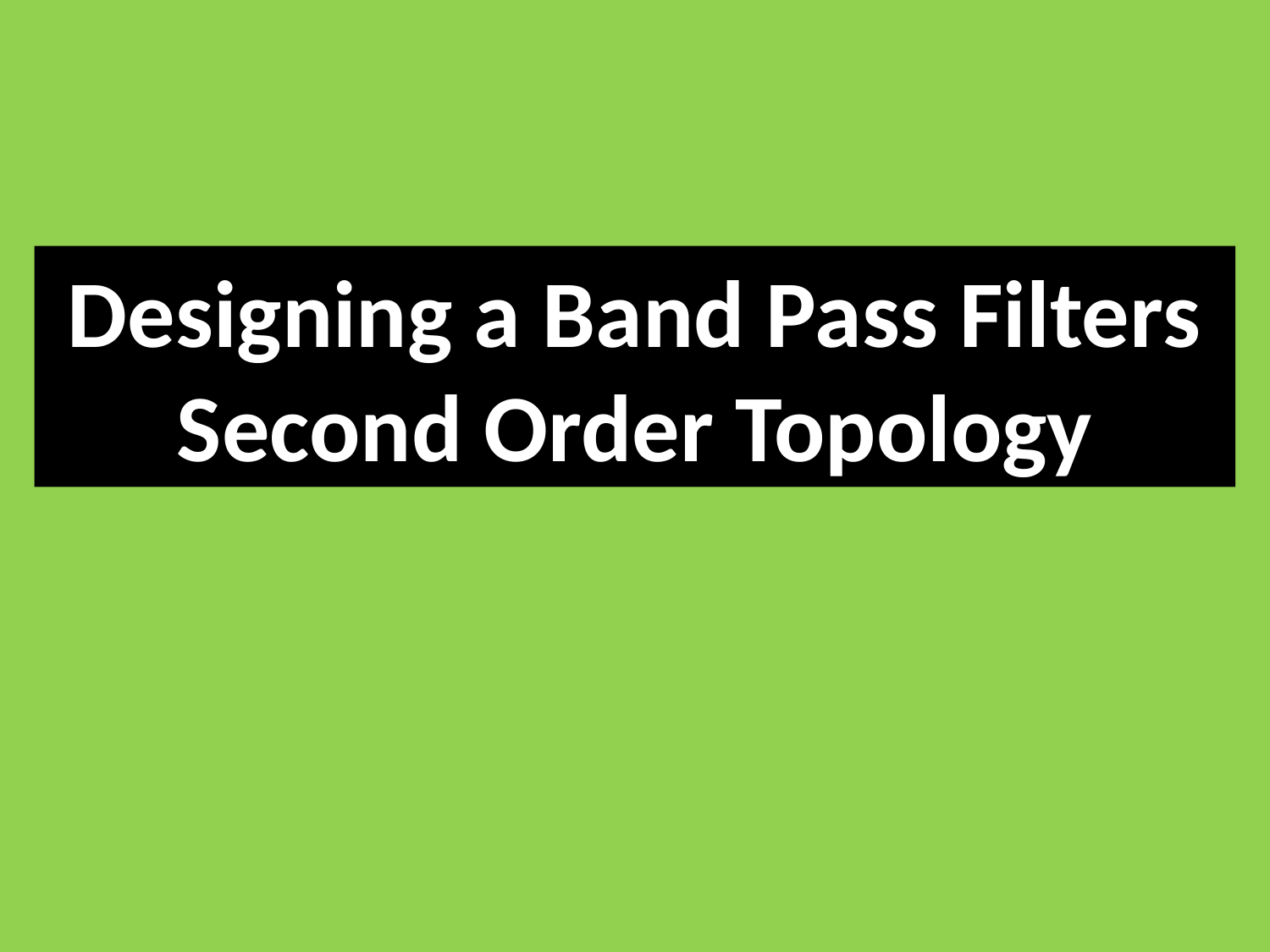

Designing a Band Pass Filters
Second Order Topology